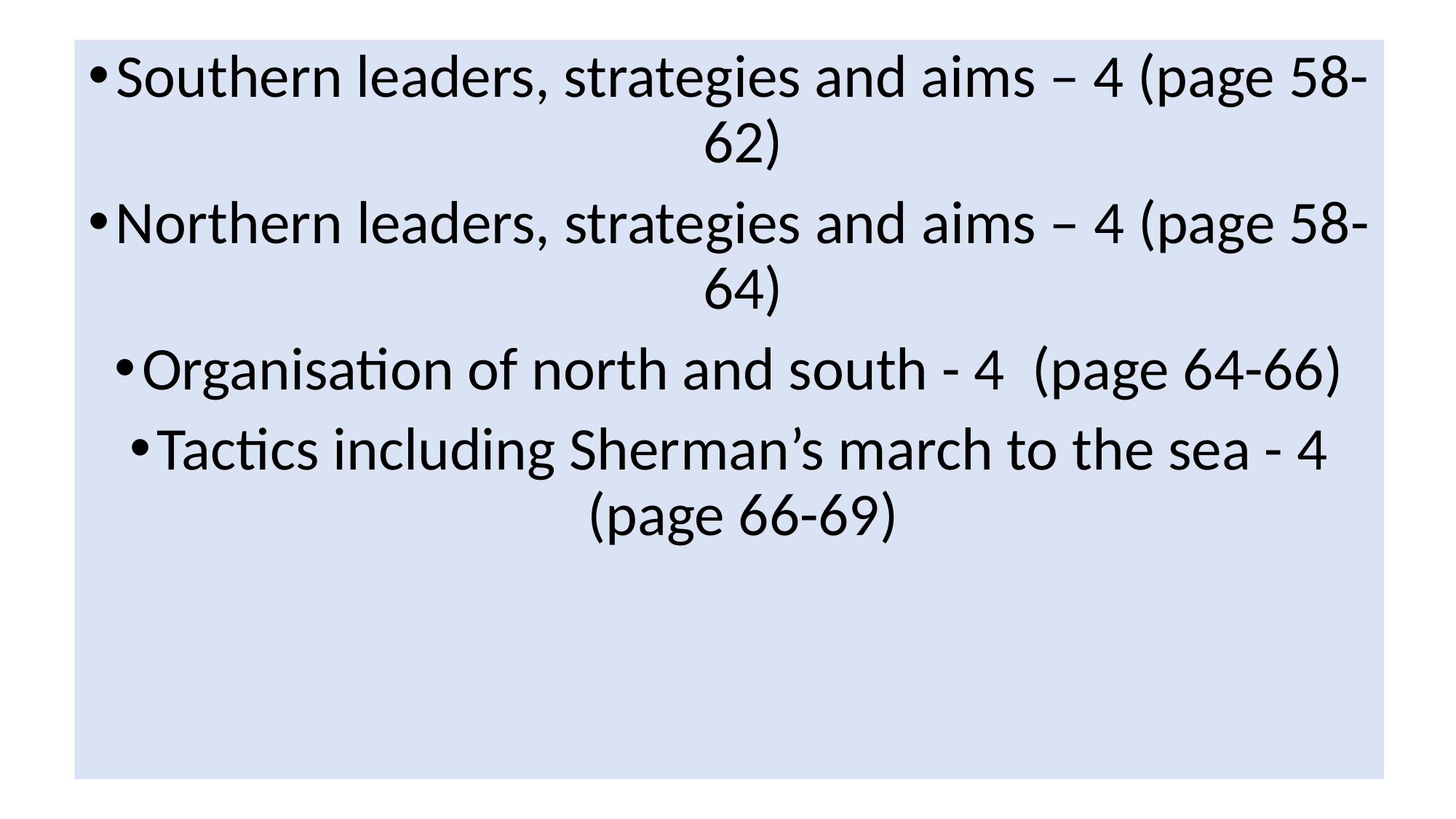

Southern leaders, strategies and aims – 4 (page 58-62)
Northern leaders, strategies and aims – 4 (page 58-64)
Organisation of north and south - 4  (page 64-66)
Tactics including Sherman’s march to the sea - 4 (page 66-69)